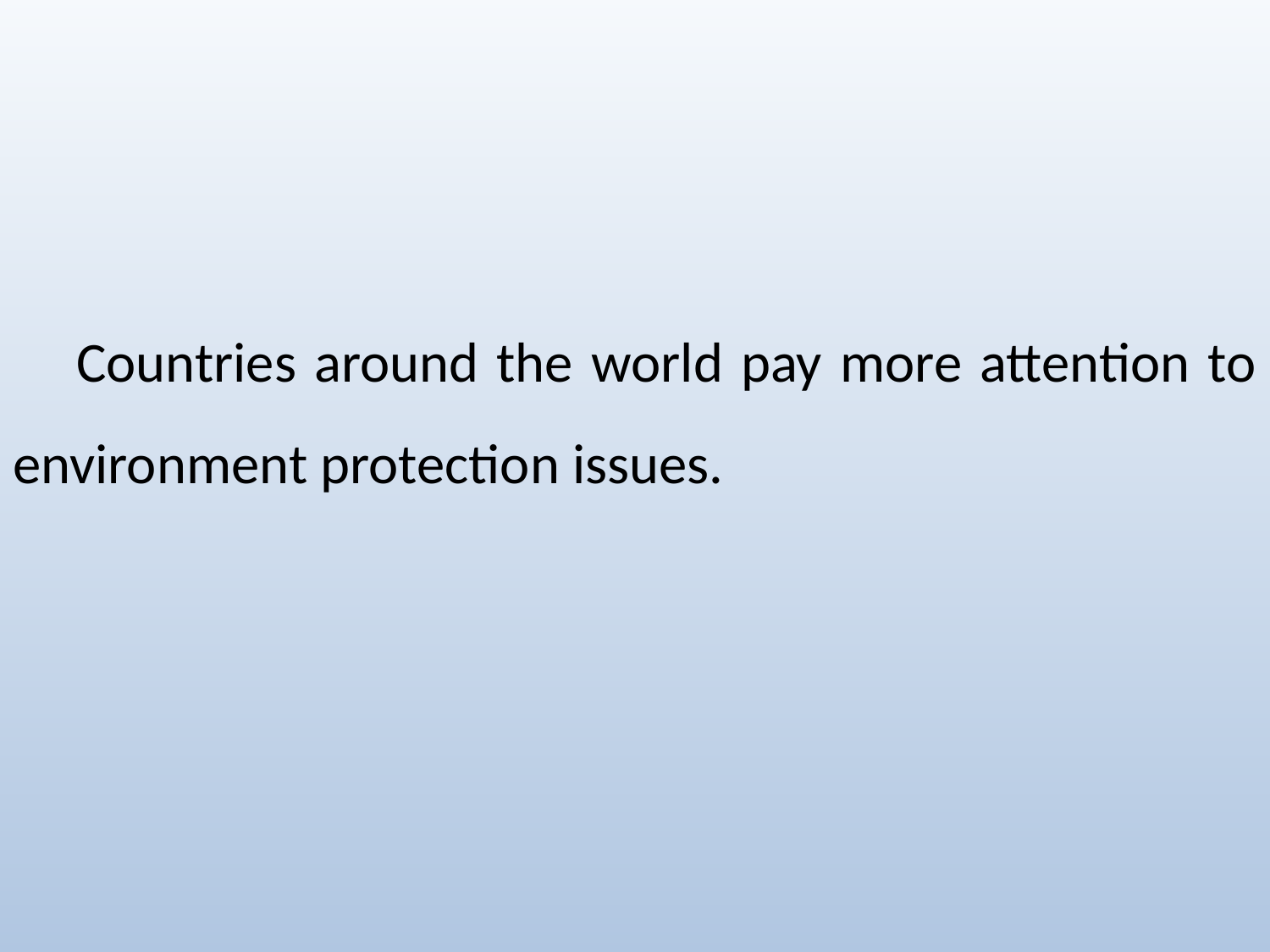

Countries around the world pay more attention to environment protection issues.